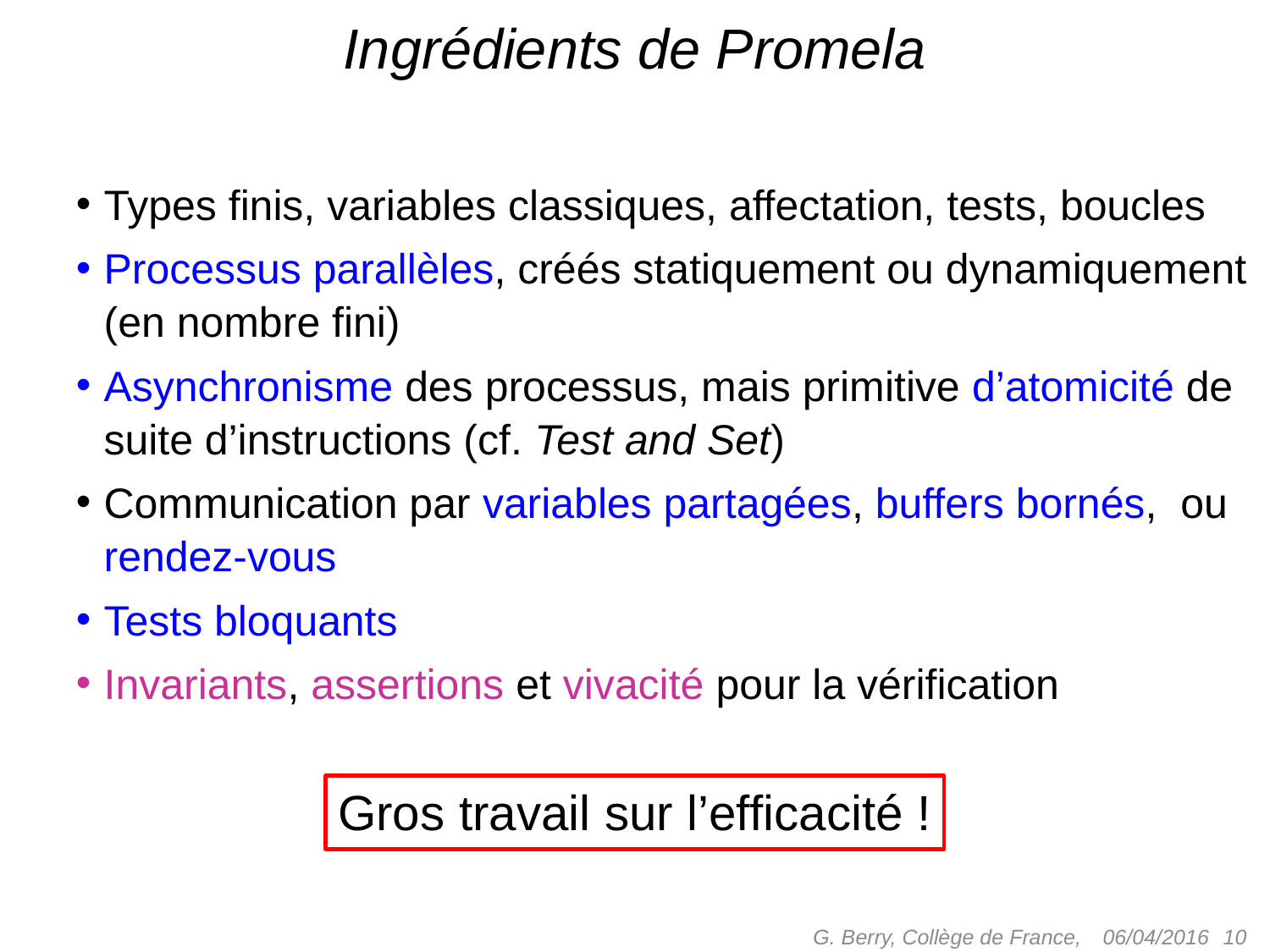

# Ingrédients de Promela
Types finis, variables classiques, affectation, tests, boucles
Processus parallèles, créés statiquement ou dynamiquement (en nombre fini)
Asynchronisme des processus, mais primitive d’atomicité de suite d’instructions (cf. Test and Set)
Communication par variables partagées, buffers bornés,  ou rendez-vous
Tests bloquants
Invariants, assertions et vivacité pour la vérification

Gros travail sur l’efficacité !
G. Berry, Collège de France,
 10
06/04/2016